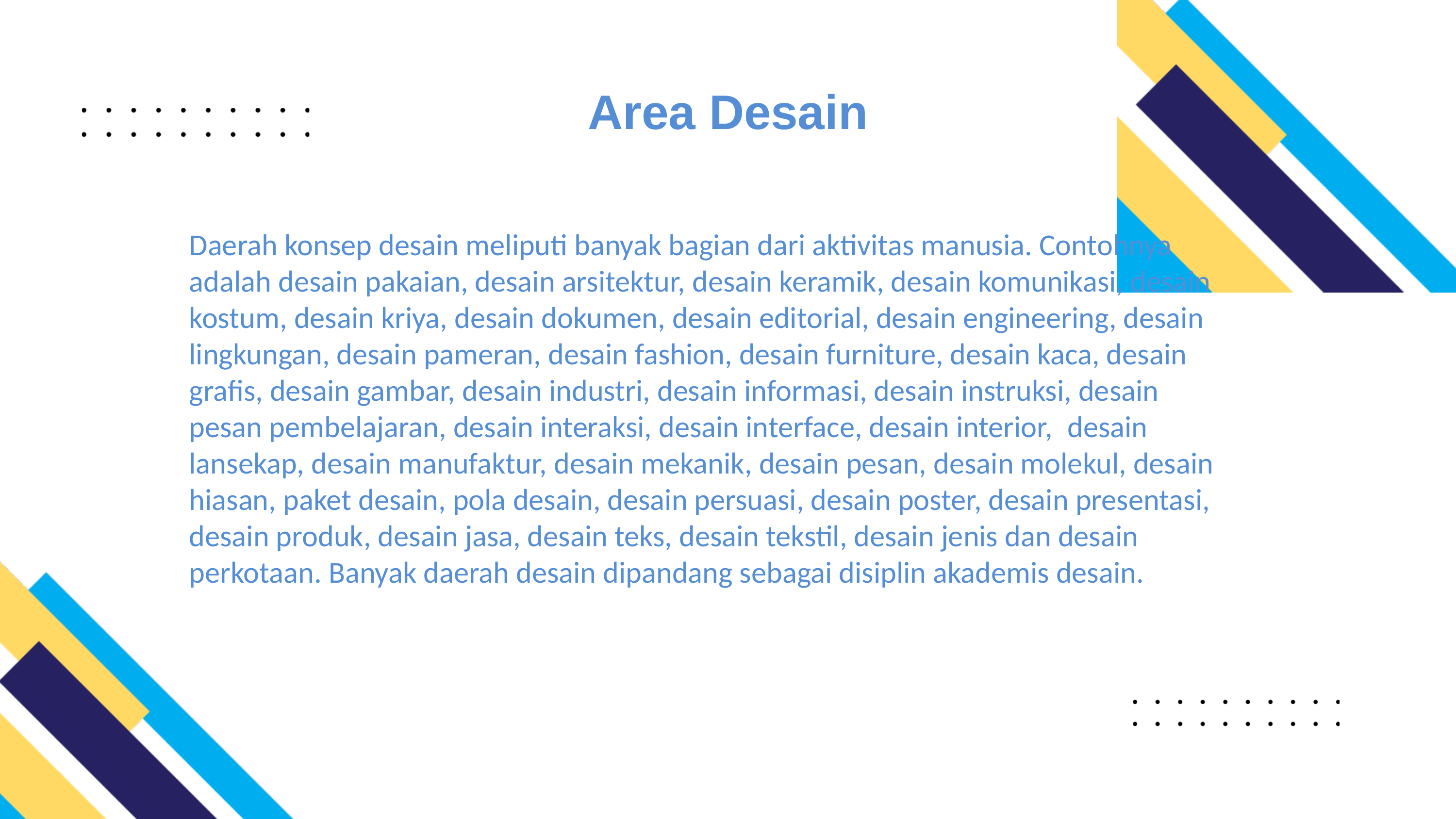

Area Desain

Daerah konsep desain meliputi banyak bagian dari aktivitas manusia. Contohnya adalah desain pakaian, desain arsitektur, desain keramik, desain komunikasi, desain kostum, desain kriya, desain dokumen, desain editorial, desain engineering, desain lingkungan, desain pameran, desain fashion, desain furniture, desain kaca, desain grafis, desain gambar, desain industri, desain informasi, desain instruksi, desain pesan pembelajaran, desain interaksi, desain interface, desain interior,  desain lansekap, desain manufaktur, desain mekanik, desain pesan, desain molekul, desain hiasan, paket desain, pola desain, desain persuasi, desain poster, desain presentasi, desain produk, desain jasa, desain teks, desain tekstil, desain jenis dan desain perkotaan. Banyak daerah desain dipandang sebagai disiplin akademis desain.